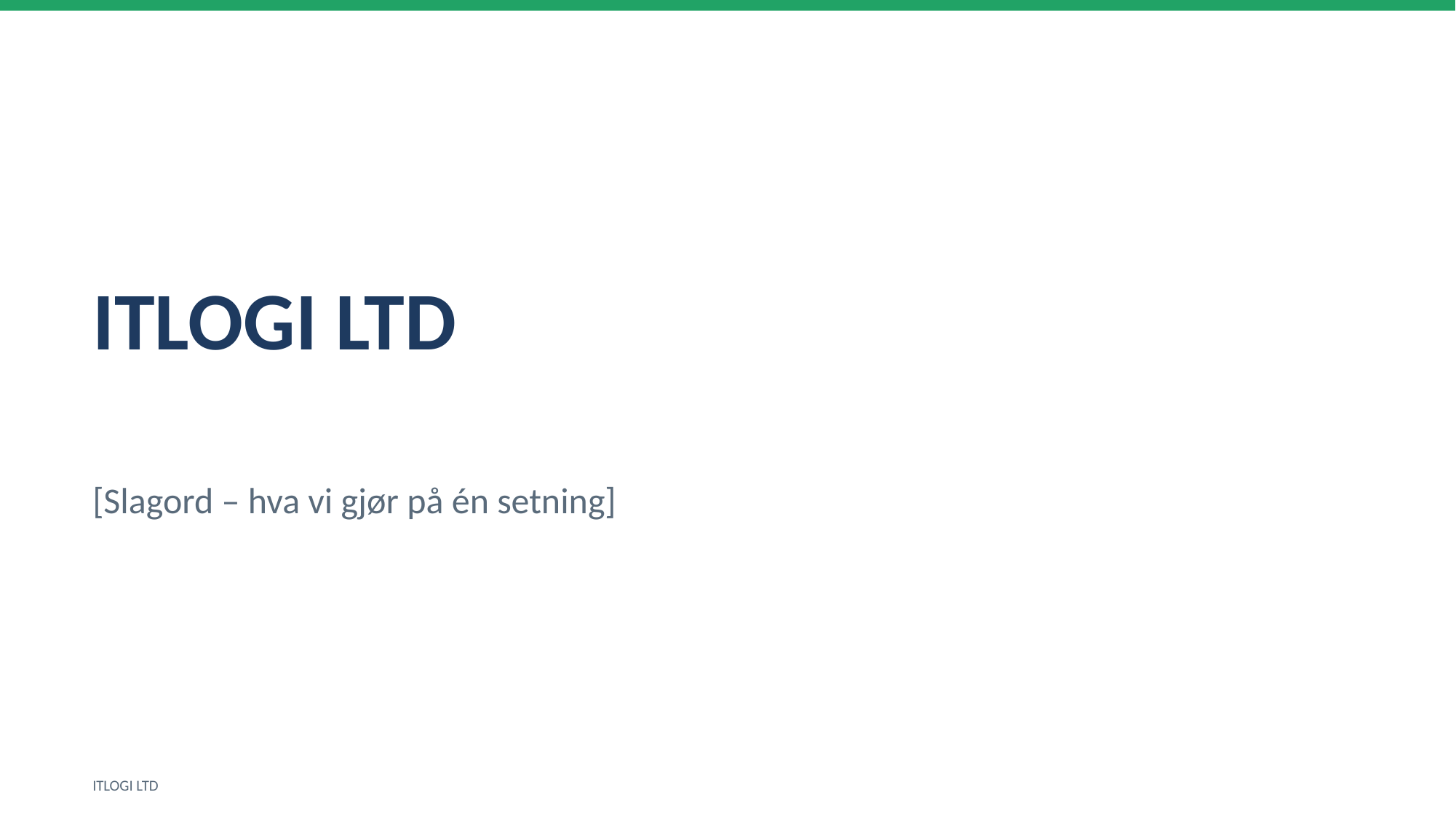

ITLOGI LTD
[Slagord – hva vi gjør på én setning]
ITLOGI LTD